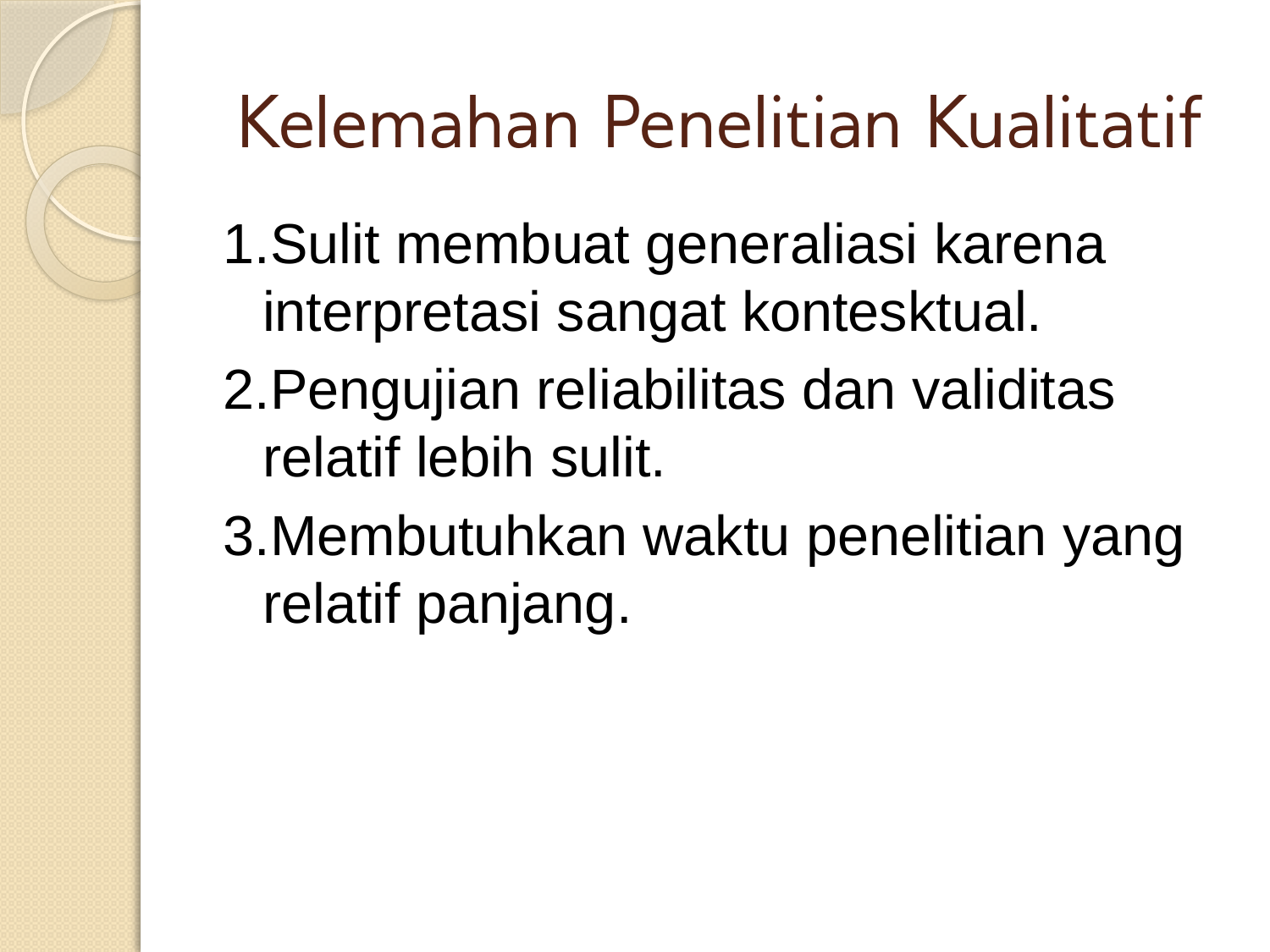

# Kelemahan Penelitian Kualitatif
1.Sulit membuat generaliasi karena interpretasi sangat kontesktual.
2.Pengujian reliabilitas dan validitas relatif lebih sulit.
3.Membutuhkan waktu penelitian yang relatif panjang.